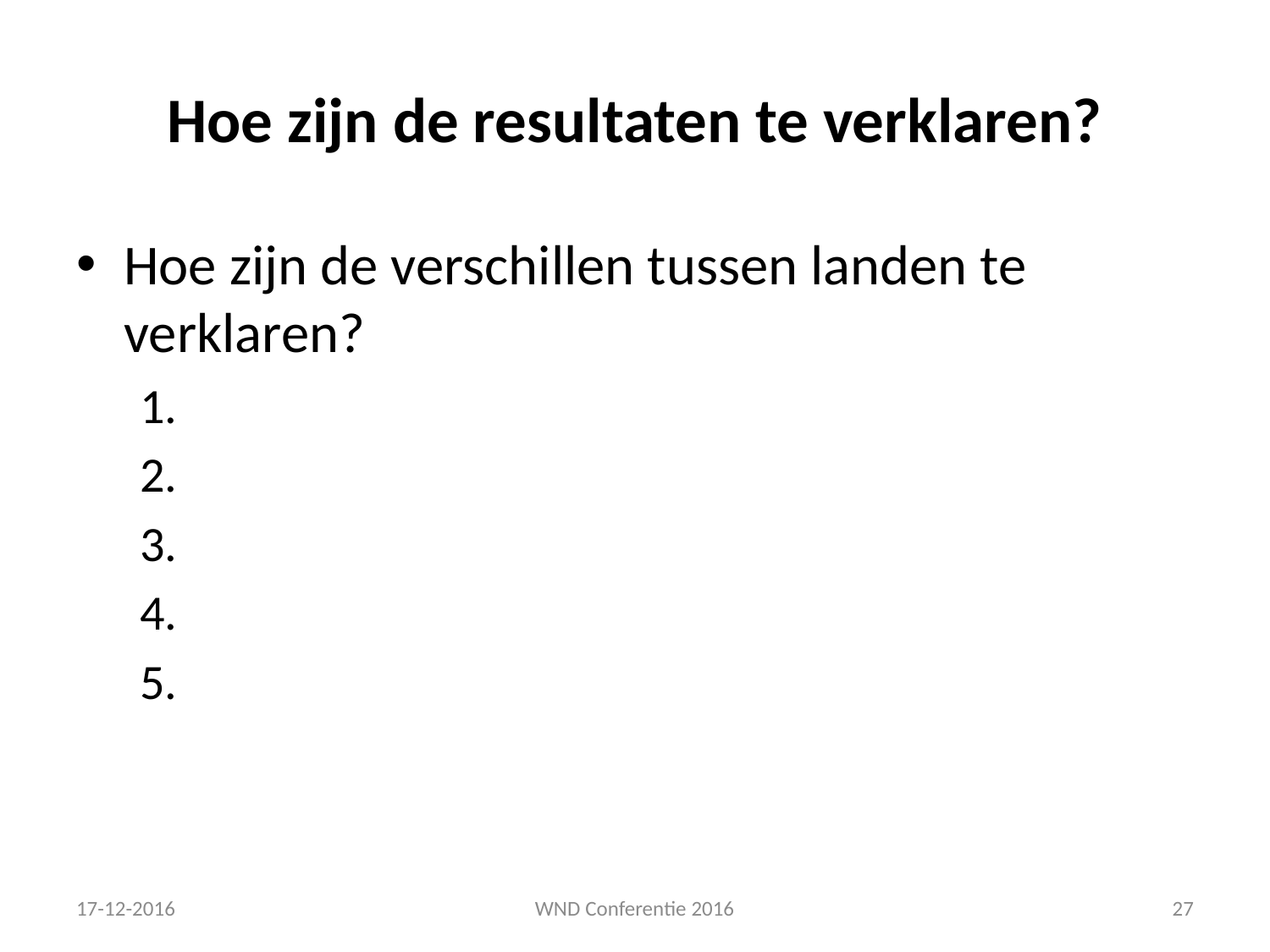

# Hoe zijn de resultaten te verklaren?
Hoe zijn de verschillen tussen landen te verklaren?

17-12-2016
WND Conferentie 2016
27